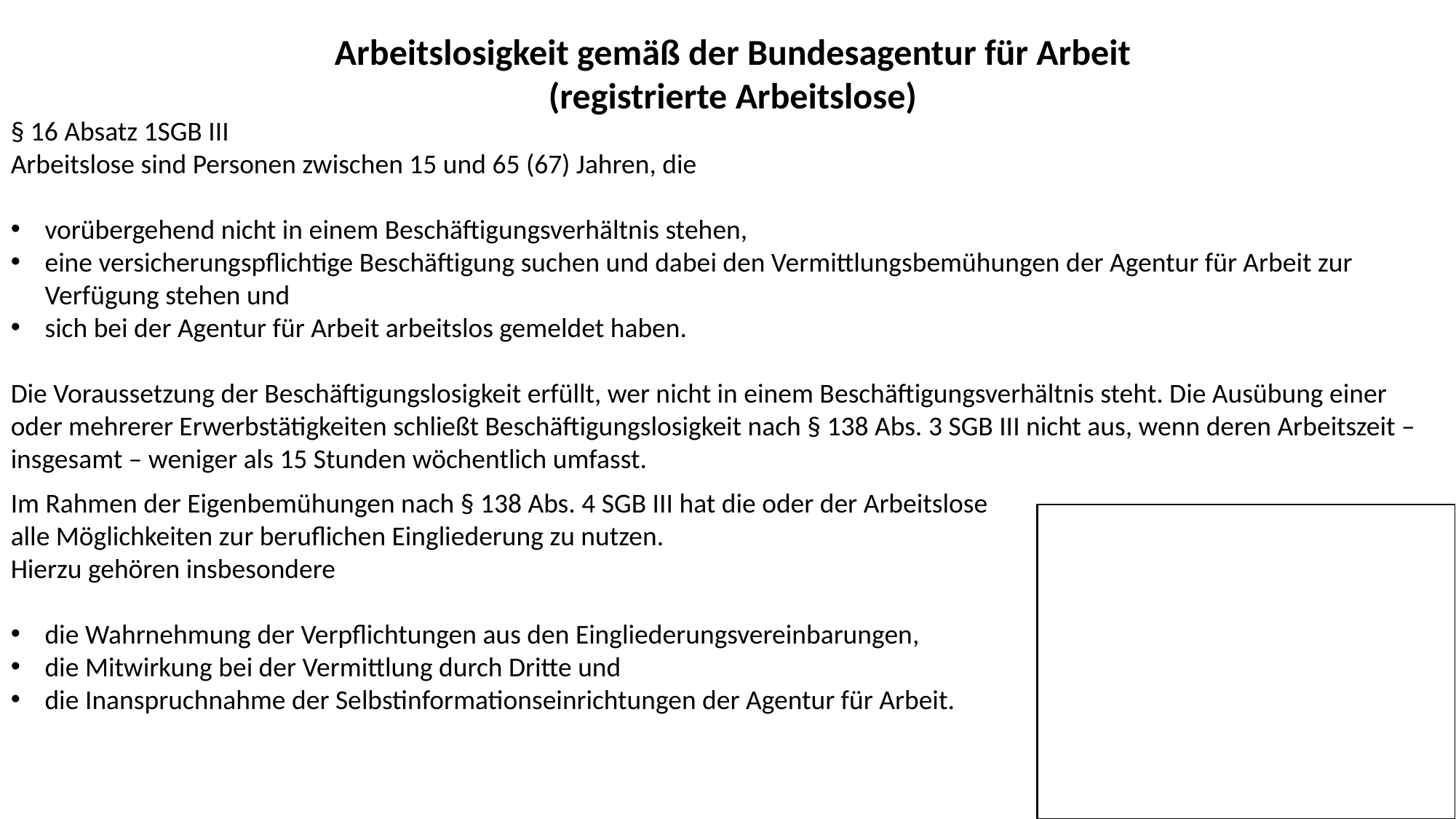

Arbeitslosigkeit gemäß der Bundesagentur für Arbeit
(registrierte Arbeitslose)
§ 16 Absatz 1SGB III
Arbeitslose sind Personen zwischen 15 und 65 (67) Jahren, die

vorübergehend nicht in einem Beschäftigungsverhältnis stehen,
eine versicherungspflichtige Beschäftigung suchen und dabei den Vermittlungsbemühungen der Agentur für Arbeit zur Verfügung stehen und
sich bei der Agentur für Arbeit arbeitslos gemeldet haben.

Die Voraussetzung der Beschäftigungslosigkeit erfüllt, wer nicht in einem Beschäftigungsverhältnis steht. Die Ausübung einer oder mehrerer Erwerbstätigkeiten schließt Beschäftigungslosigkeit nach § 138 Abs. 3 SGB III nicht aus, wenn deren Arbeitszeit – insgesamt – weniger als 15 Stunden wöchentlich umfasst.
Im Rahmen der Eigenbemühungen nach § 138 Abs. 4 SGB III hat die oder der Arbeitslose alle Möglichkeiten zur beruflichen Eingliederung zu nutzen.
Hierzu gehören insbesondere

die Wahrnehmung der Verpflichtungen aus den Eingliederungsvereinbarungen,
die Mitwirkung bei der Vermittlung durch Dritte und
die Inanspruchnahme der Selbstinformationseinrichtungen der Agentur für Arbeit.